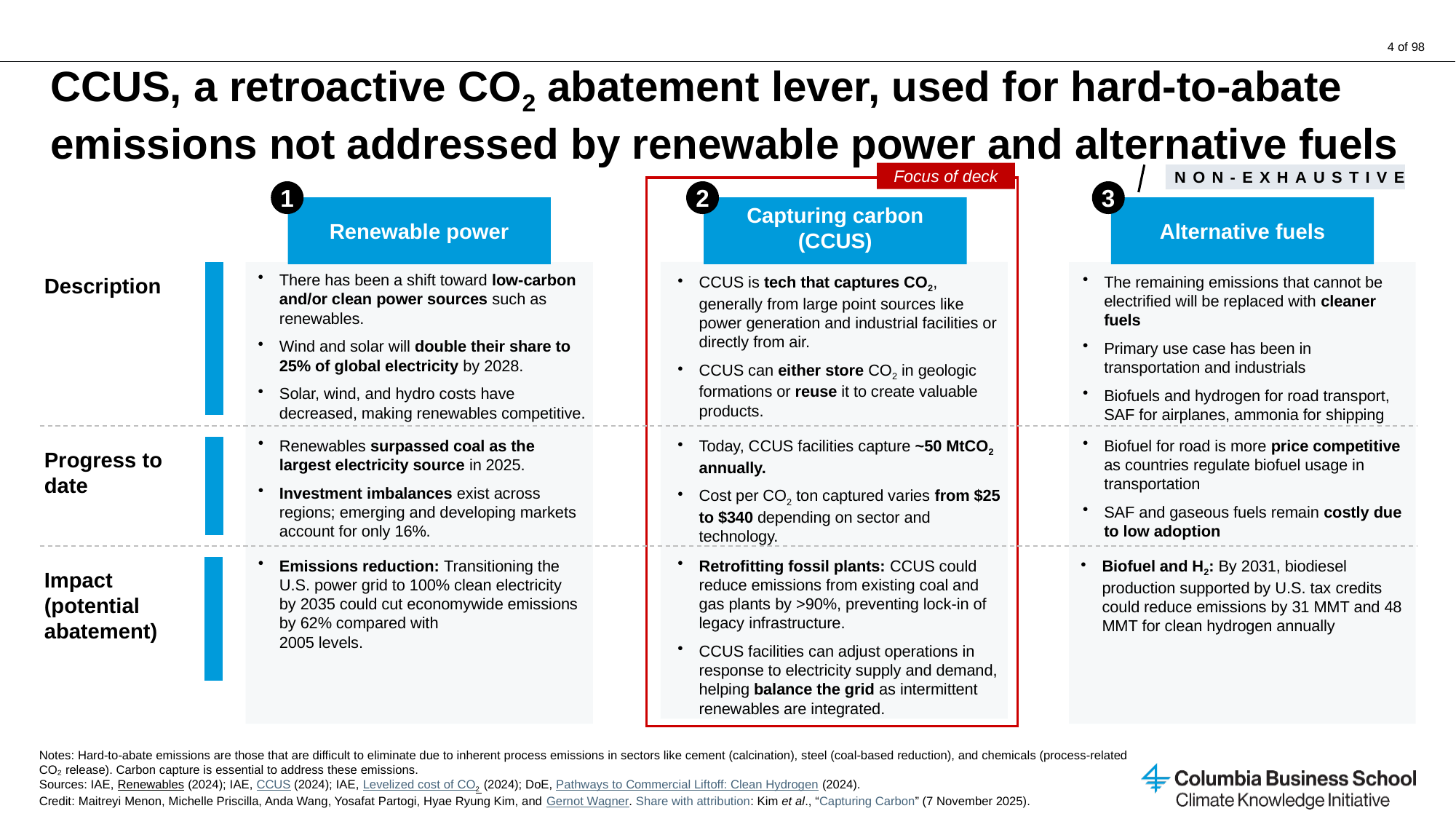

# CCUS, a retroactive CO2 abatement lever, used for hard-to-abate emissions not addressed by renewable power and alternative fuels
Focus of deck
Non-Exhaustive

1
2
3
Renewable power
Capturing carbon (CCUS)
Alternative fuels
Description

There has been a shift toward low-carbon and/or clean power sources such as renewables.
Wind and solar will double their share to 25% of global electricity by 2028.
Solar, wind, and hydro costs have
decreased, making renewables competitive.
CCUS is tech that captures CO2, generally from large point sources like power generation and industrial facilities or directly from air.
CCUS can either store CO2 in geologic formations or reuse it to create valuable products.
The remaining emissions that cannot be electrified will be replaced with cleaner fuels
Primary use case has been in transportation and industrials
Biofuels and hydrogen for road transport, SAF for airplanes, ammonia for shipping
Renewables surpassed coal as the largest electricity source in 2025.
Investment imbalances exist across regions; emerging and developing markets account for only 16%.
Today, CCUS facilities capture ~50 MtCO2 annually.
Cost per CO2 ton captured varies from $25 to $340 depending on sector and technology.
Biofuel for road is more price competitive as countries regulate biofuel usage in transportation
SAF and gaseous fuels remain costly due to low adoption
Progress to date
Emissions reduction: Transitioning the U.S. power grid to 100% clean electricity by 2035 could cut economywide emissions by 62% compared with
2005 levels.
Retrofitting fossil plants: CCUS could reduce emissions from existing coal and gas plants by >90%, preventing lock-in of legacy infrastructure.
CCUS facilities can adjust operations in response to electricity supply and demand, helping balance the grid as intermittent renewables are integrated.
Biofuel and H2: By 2031, biodiesel production supported by U.S. tax credits could reduce emissions by 31 MMT and 48 MMT for clean hydrogen annually
Impact (potential abatement)
Notes: Hard-to-abate emissions are those that are difficult to eliminate due to inherent process emissions in sectors like cement (calcination), steel (coal-based reduction), and chemicals (process-related CO₂ release). Carbon capture is essential to address these emissions.
Sources: IAE, Renewables (2024); IAE, CCUS (2024); IAE, Levelized cost of CO2  (2024); DoE, Pathways to Commercial Liftoff: Clean Hydrogen (2024).
Credit: Maitreyi Menon, Michelle Priscilla, Anda Wang, Yosafat Partogi, Hyae Ryung Kim, and Gernot Wagner. Share with attribution: Kim et al., “Capturing Carbon” (7 November 2025).